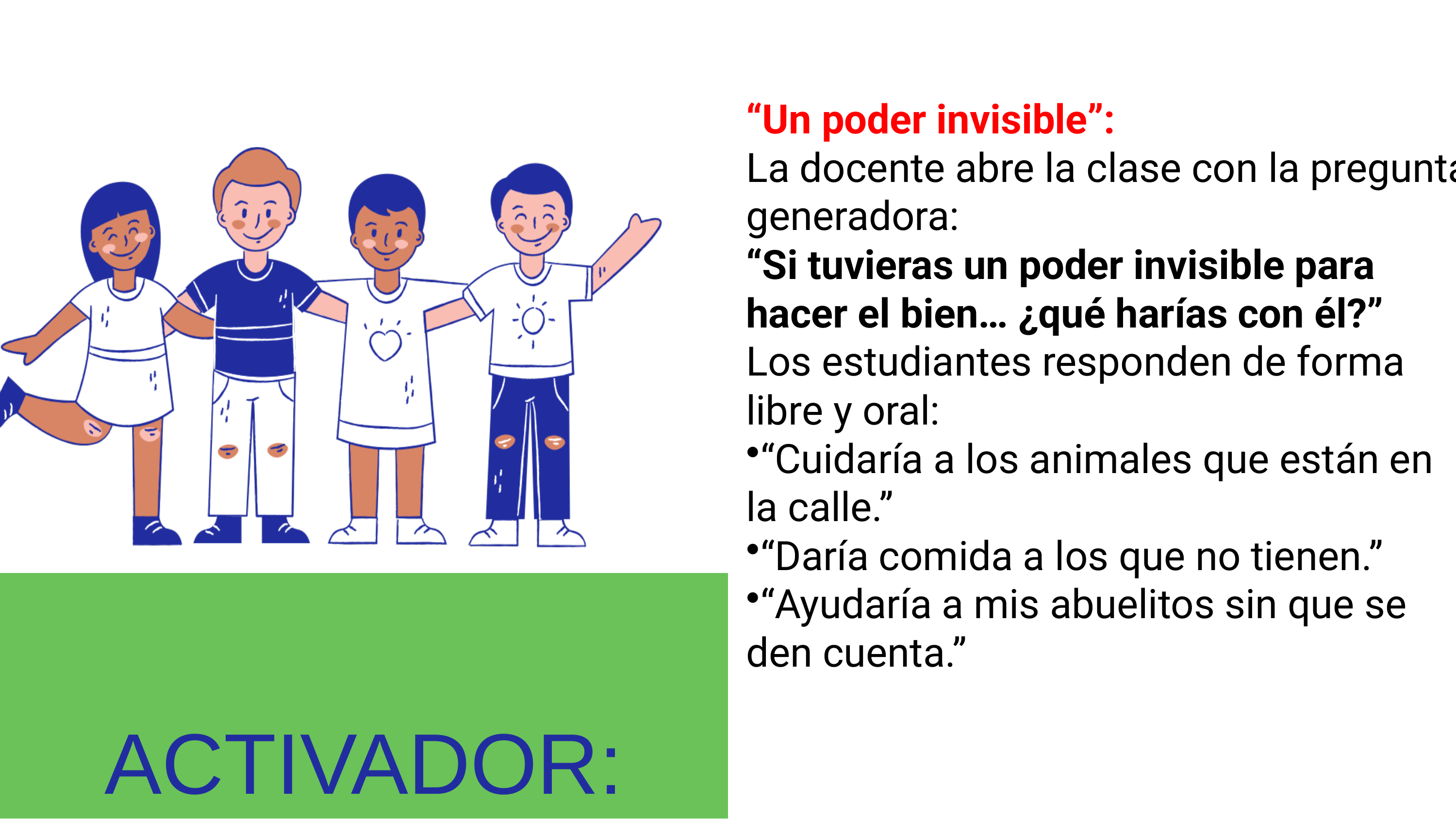

“Un poder invisible”:
La docente abre la clase con la pregunta generadora:
“Si tuvieras un poder invisible para hacer el bien… ¿qué harías con él?”
Los estudiantes responden de forma libre y oral:
“Cuidaría a los animales que están en la calle.”
“Daría comida a los que no tienen.”
“Ayudaría a mis abuelitos sin que se den cuenta.”

ACTIVADOR: